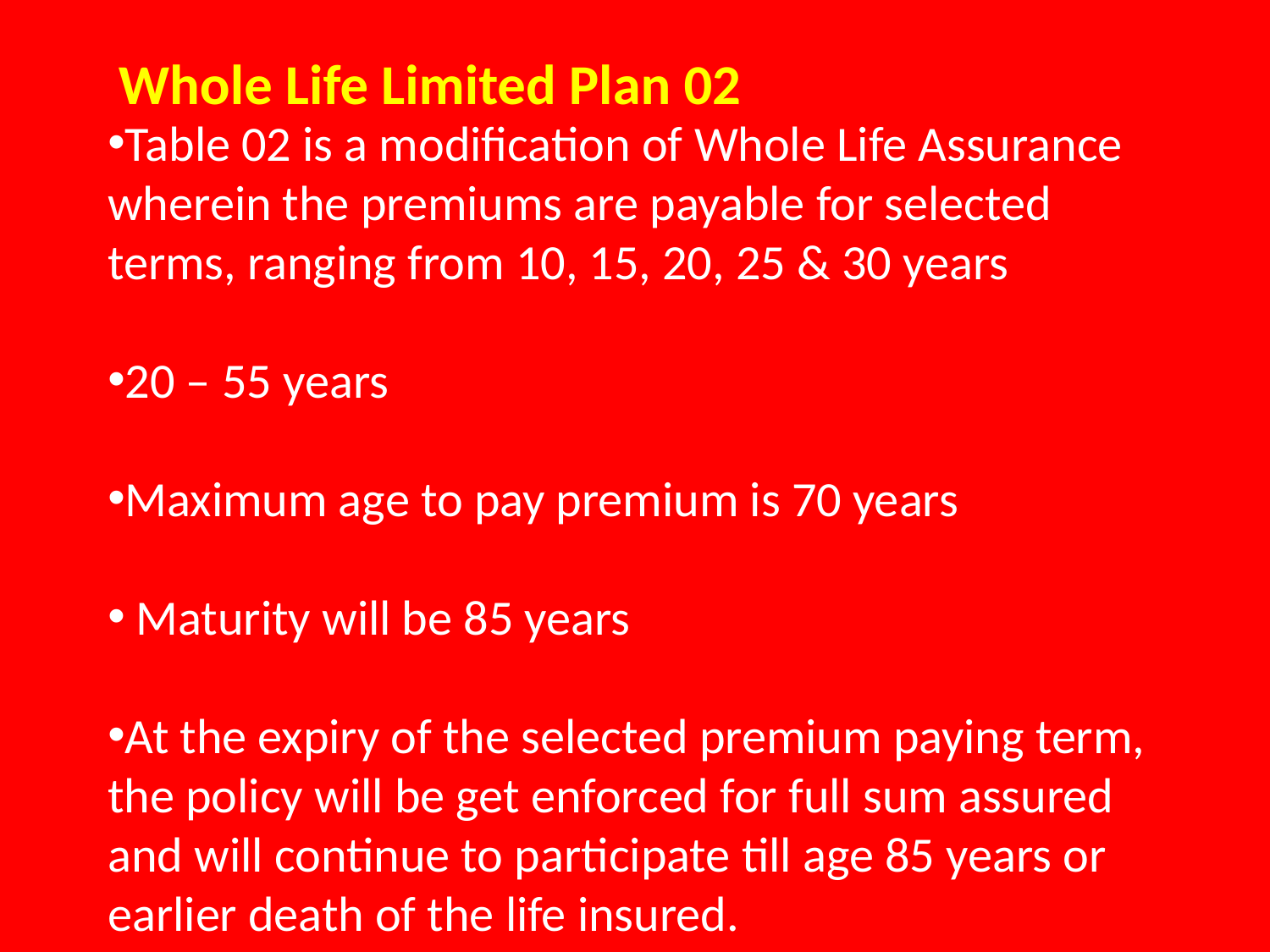

Whole Life Limited Plan 02
Table 02 is a modification of Whole Life Assurance wherein the premiums are payable for selected terms, ranging from 10, 15, 20, 25 & 30 years

20 – 55 years

Maximum age to pay premium is 70 years

 Maturity will be 85 years

At the expiry of the selected premium paying term, the policy will be get enforced for full sum assured and will continue to participate till age 85 years or earlier death of the life insured.

Sum insured plus accrued bonuses become payable at the death.